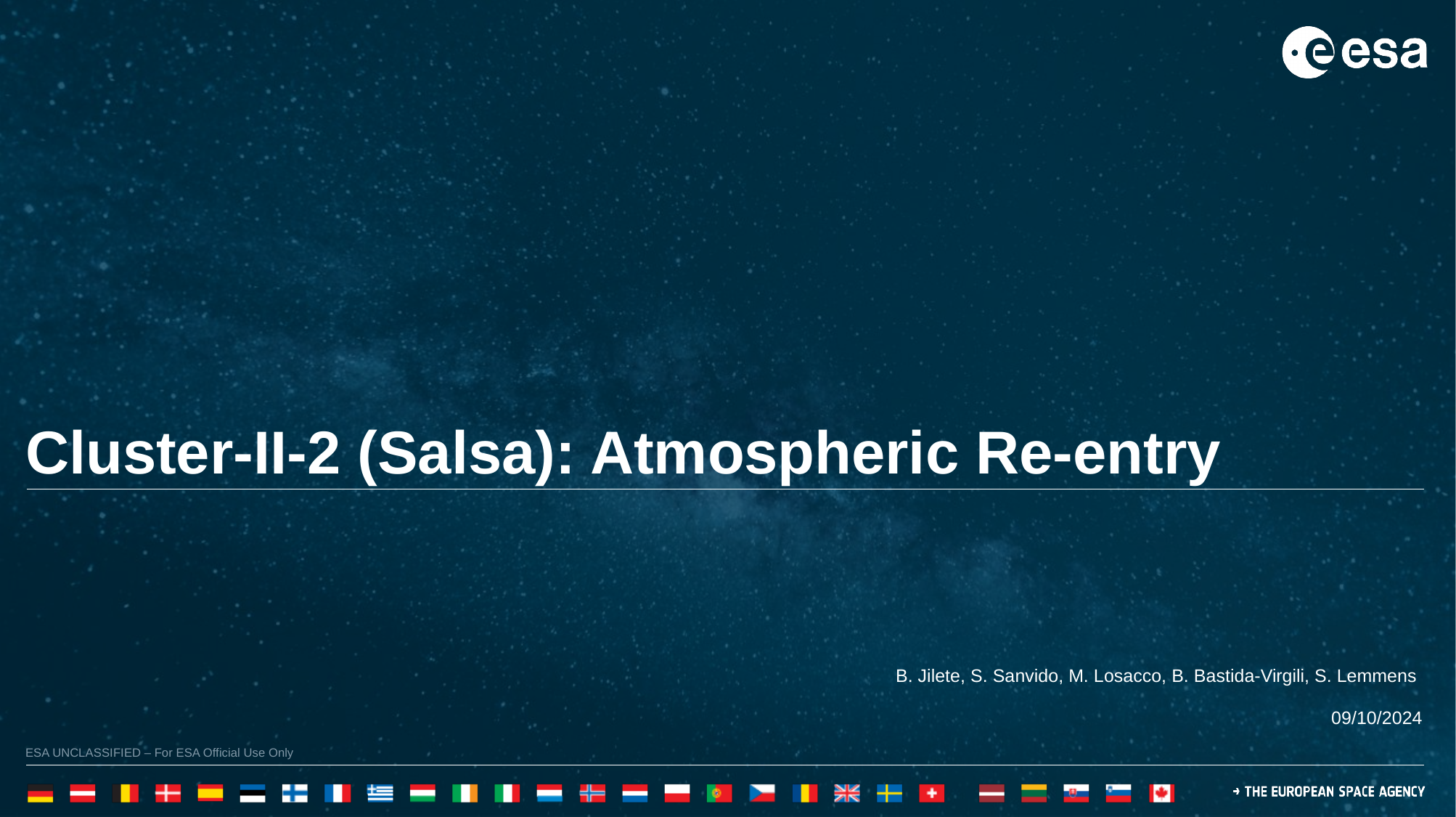

Cluster-II-2 (Salsa): Atmospheric Re-entry
B. Jilete, S. Sanvido, M. Losacco, B. Bastida-Virgili, S. Lemmens

09/10/2024